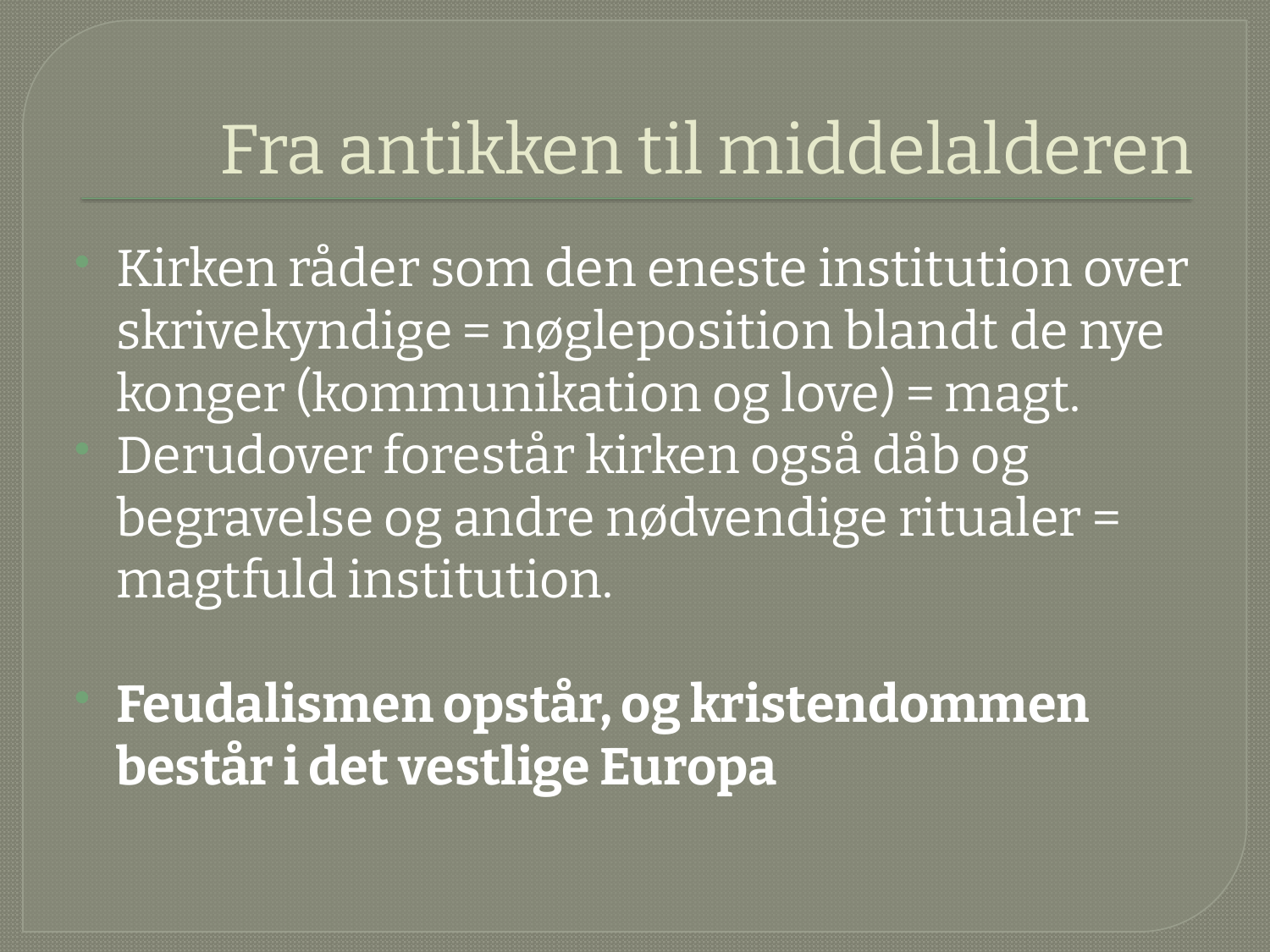

# Fra antikken til middelalderen
Kirken råder som den eneste institution over skrivekyndige = nøgleposition blandt de nye konger (kommunikation og love) = magt.
Derudover forestår kirken også dåb og begravelse og andre nødvendige ritualer = magtfuld institution.

Feudalismen opstår, og kristendommen består i det vestlige Europa